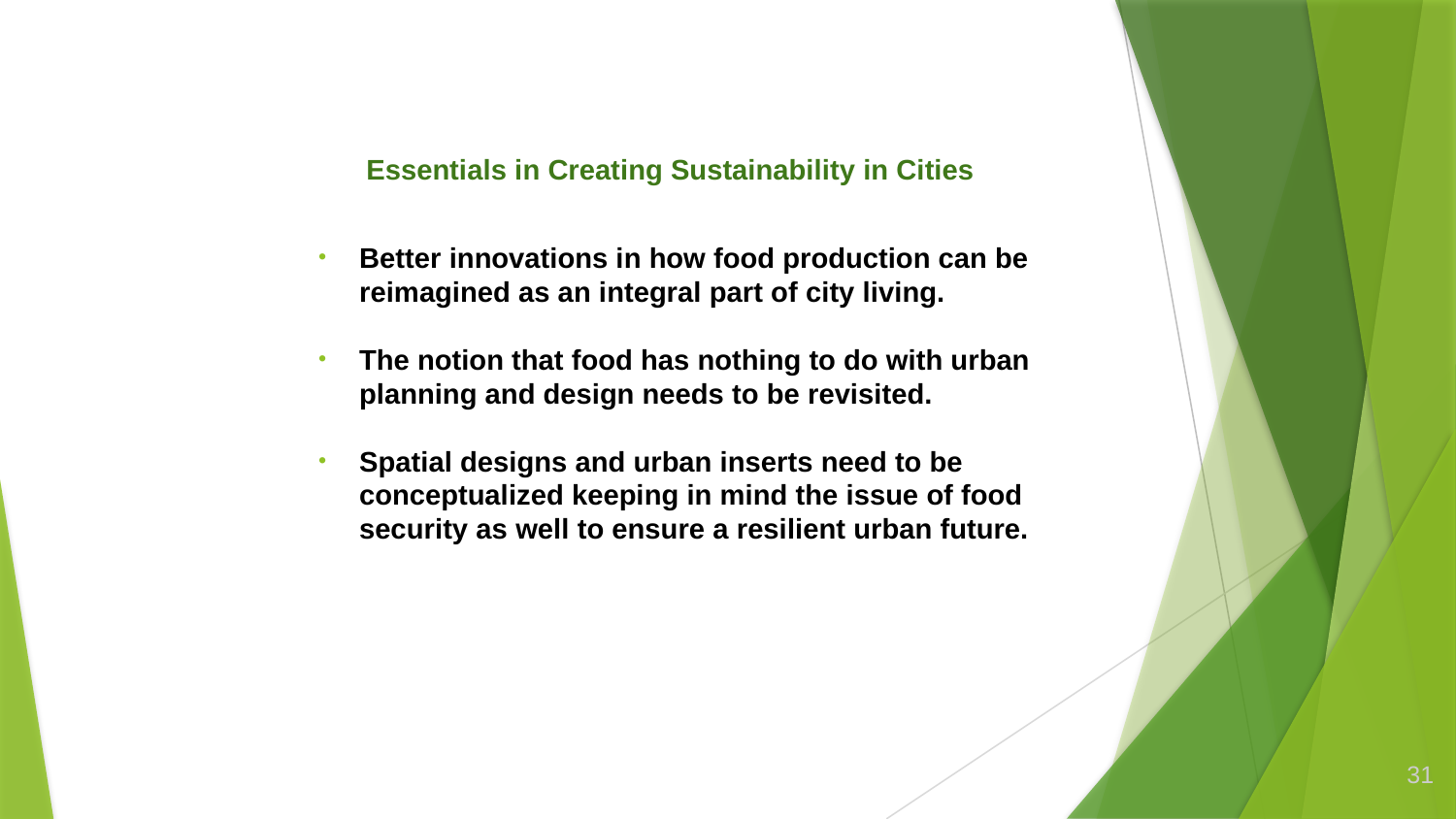

Essentials in Creating Sustainability in Cities

Better innovations in how food production can be reimagined as an integral part of city living.

The notion that food has nothing to do with urban planning and design needs to be revisited.

Spatial designs and urban inserts need to be conceptualized keeping in mind the issue of food security as well to ensure a resilient urban future.

31